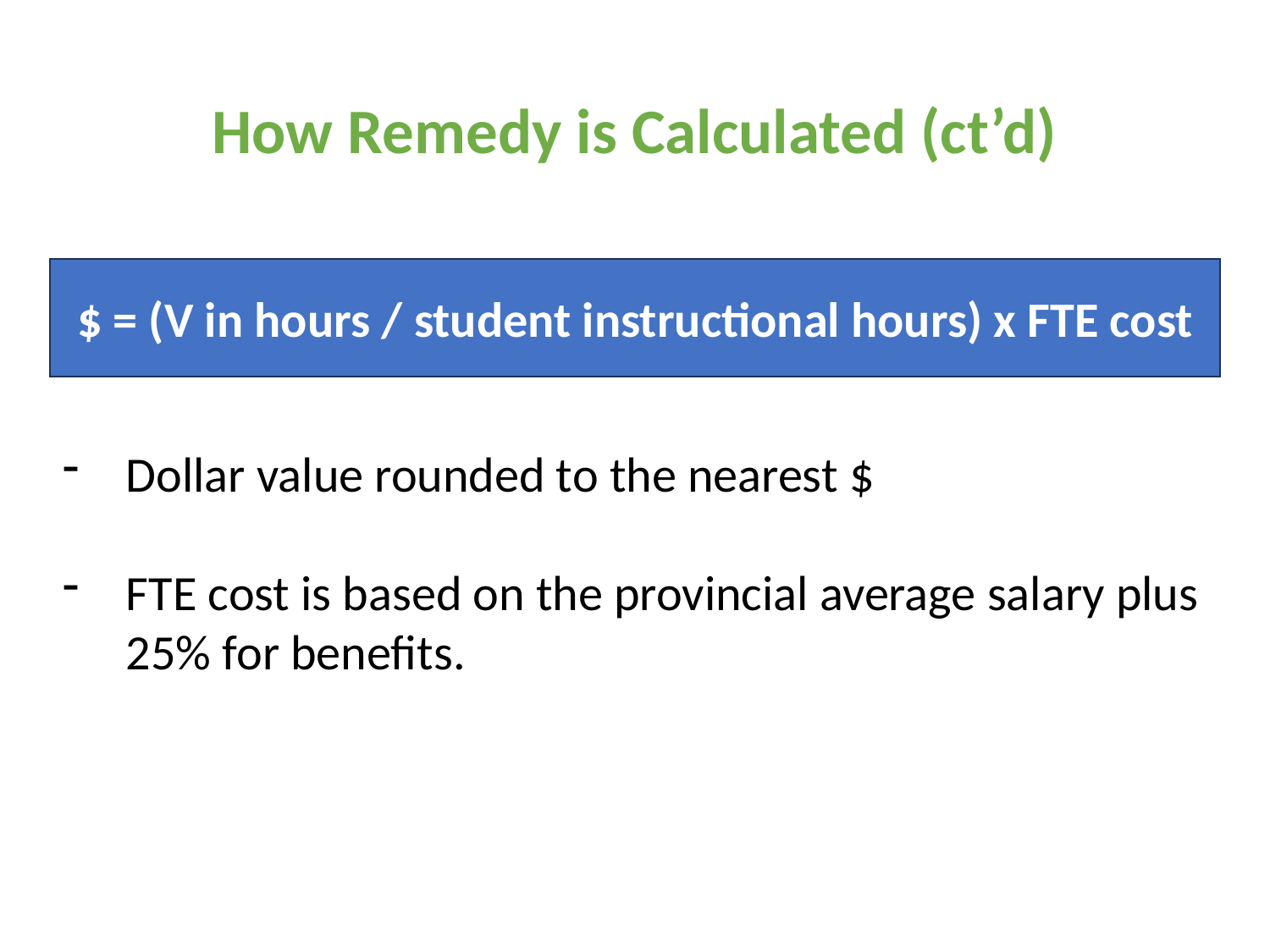

How Remedy is Calculated (ct’d)
$ = (V in hours / student instructional hours) x FTE cost

Dollar value rounded to the nearest $

FTE cost is based on the provincial average salary plus 25% for benefits.